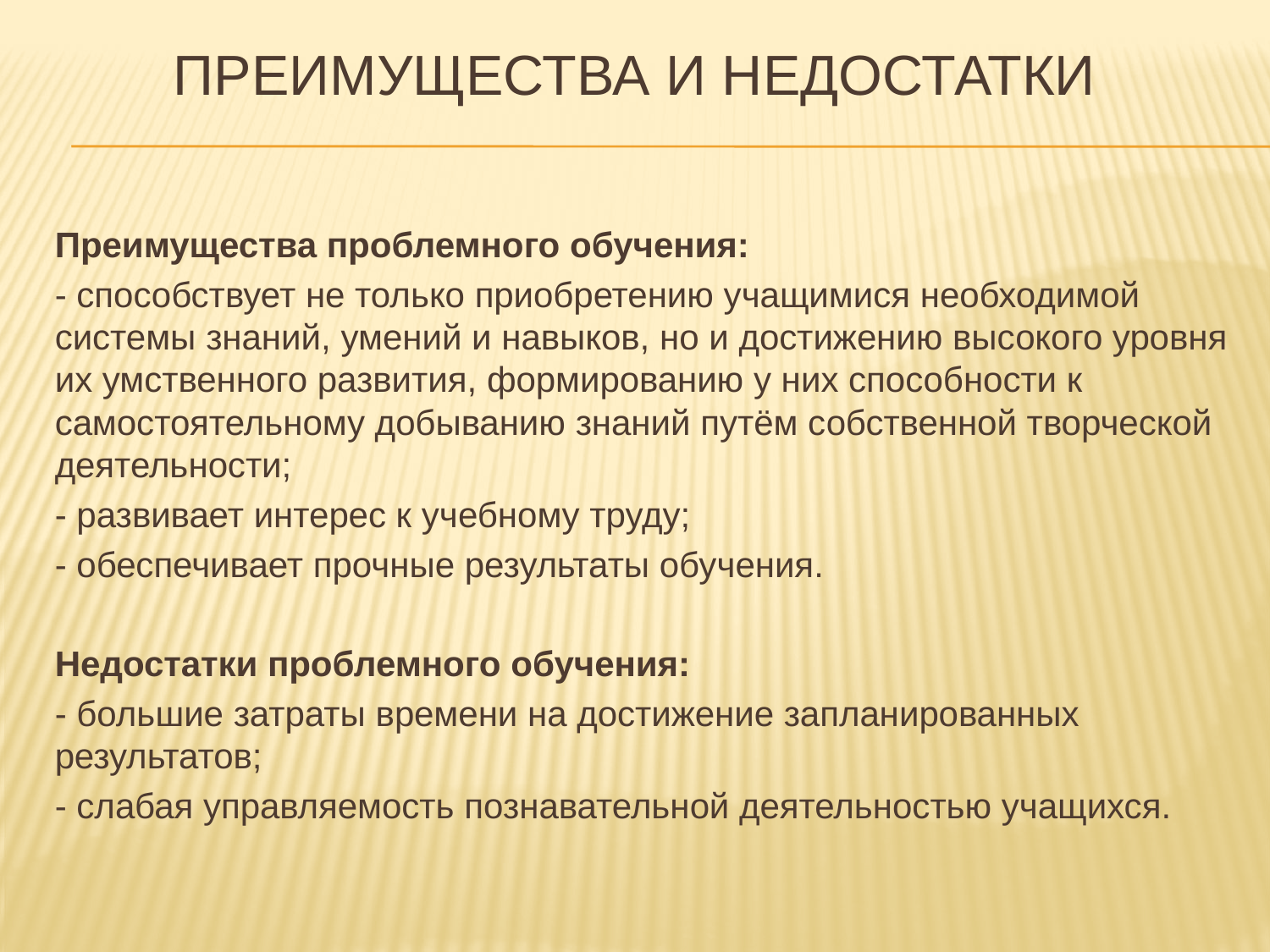

Преимущества и недостатки
#
Преимущества проблемного обучения:
- способствует не только приобретению учащимися необходимой системы знаний, умений и навыков, но и достижению высокого уровня их умственного развития, формированию у них способности к самостоятельному добыванию знаний путём собственной творческой деятельности;
- развивает интерес к учебному труду;
- обеспечивает прочные результаты обучения.

Недостатки проблемного обучения:
- большие затраты времени на достижение запланированных результатов;
- слабая управляемость познавательной деятельностью учащихся.